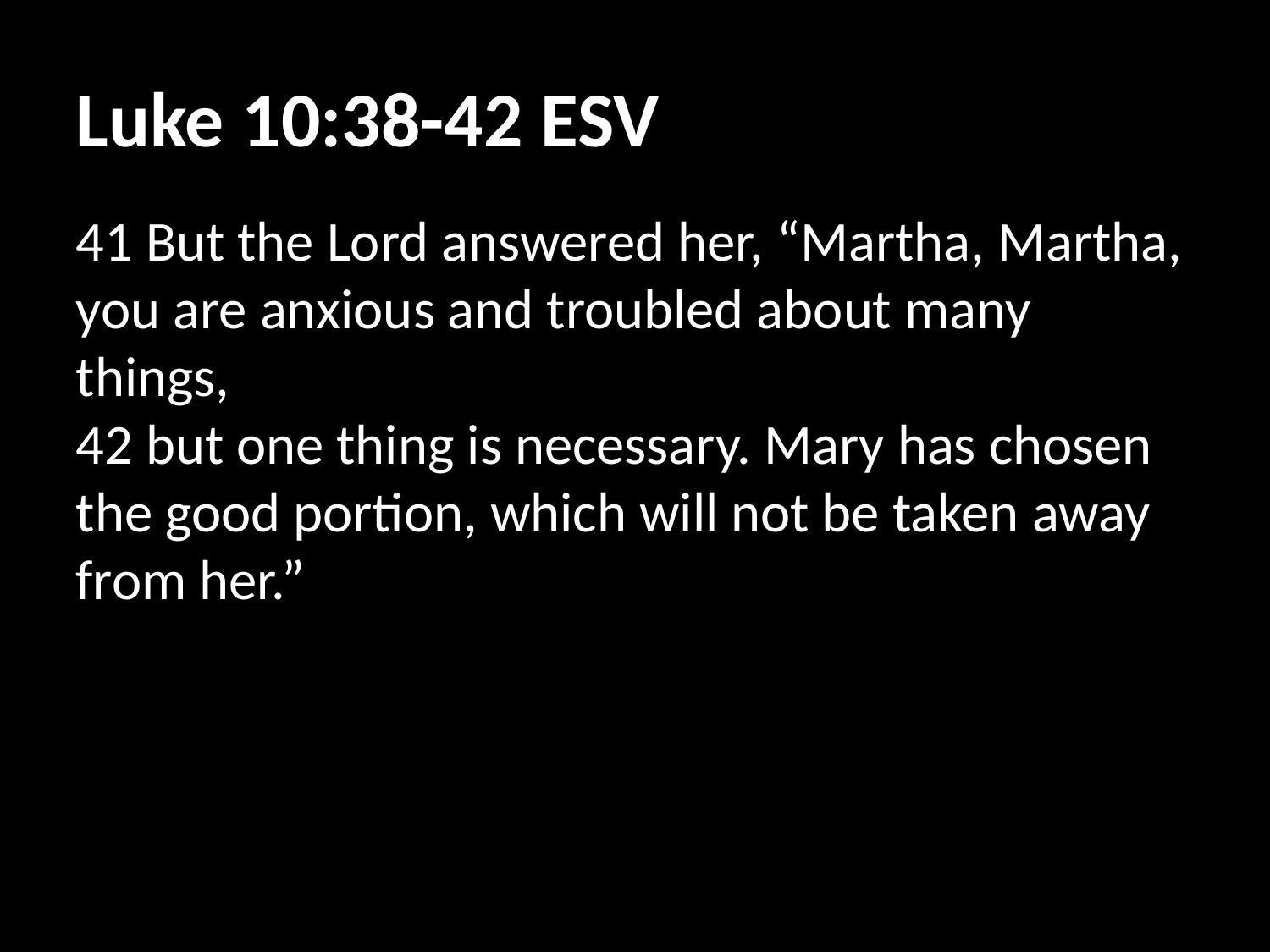

Luke 10:38-42 ESV

41 But the Lord answered her, “Martha, Martha, you are anxious and troubled about many things,
42 but one thing is necessary. Mary has chosen the good portion, which will not be taken away from her.”